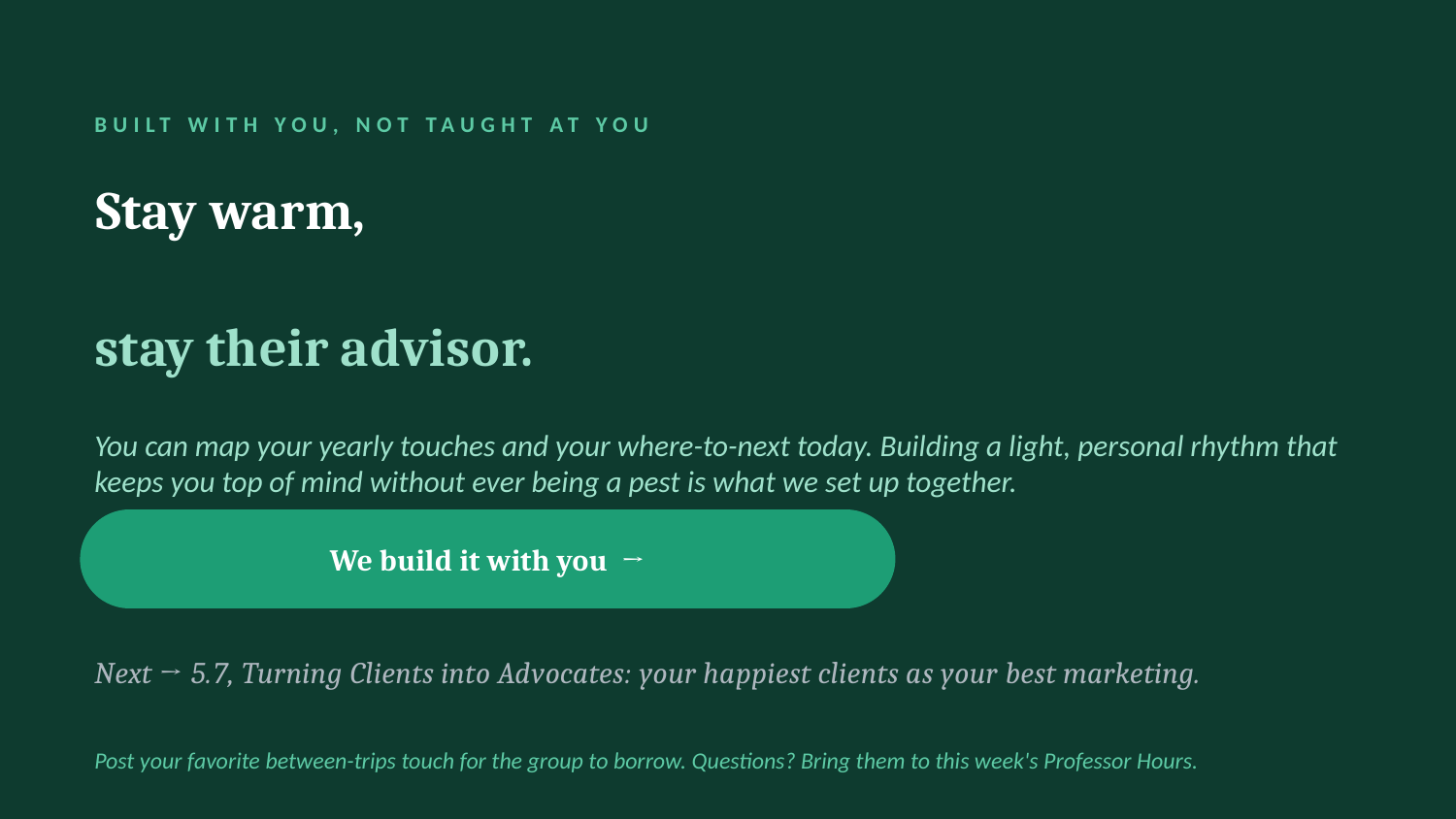

BUILT WITH YOU, NOT TAUGHT AT YOU
Stay warm,

stay their advisor.
You can map your yearly touches and your where-to-next today. Building a light, personal rhythm that keeps you top of mind without ever being a pest is what we set up together.

We build it with you  →
Next → 5.7, Turning Clients into Advocates: your happiest clients as your best marketing.
Post your favorite between-trips touch for the group to borrow. Questions? Bring them to this week's Professor Hours.